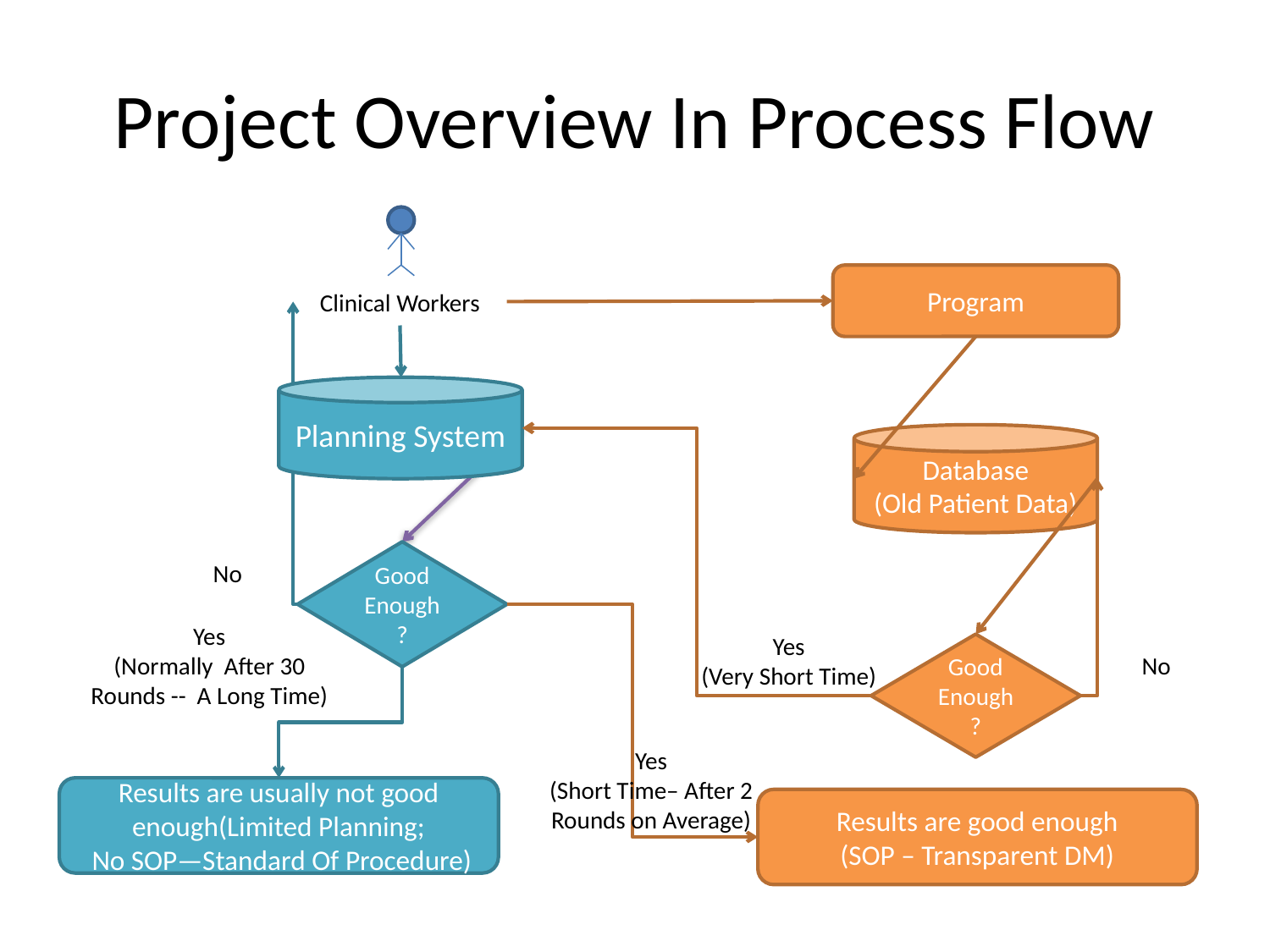

# Project Overview In Process Flow

Program
Clinical Workers
Planning System
Database
(Old Patient Data)
Good
Enough?
No
Yes
(Normally  After 30 Rounds --  A Long Time)
Yes
(Very Short Time)
Good
Enough?
No
Yes
(Short Time– After 2 Rounds on Average)
Results are usually not good enough(Limited Planning;
 No SOP—Standard Of Procedure)
Results are good enough
(SOP – Transparent DM)